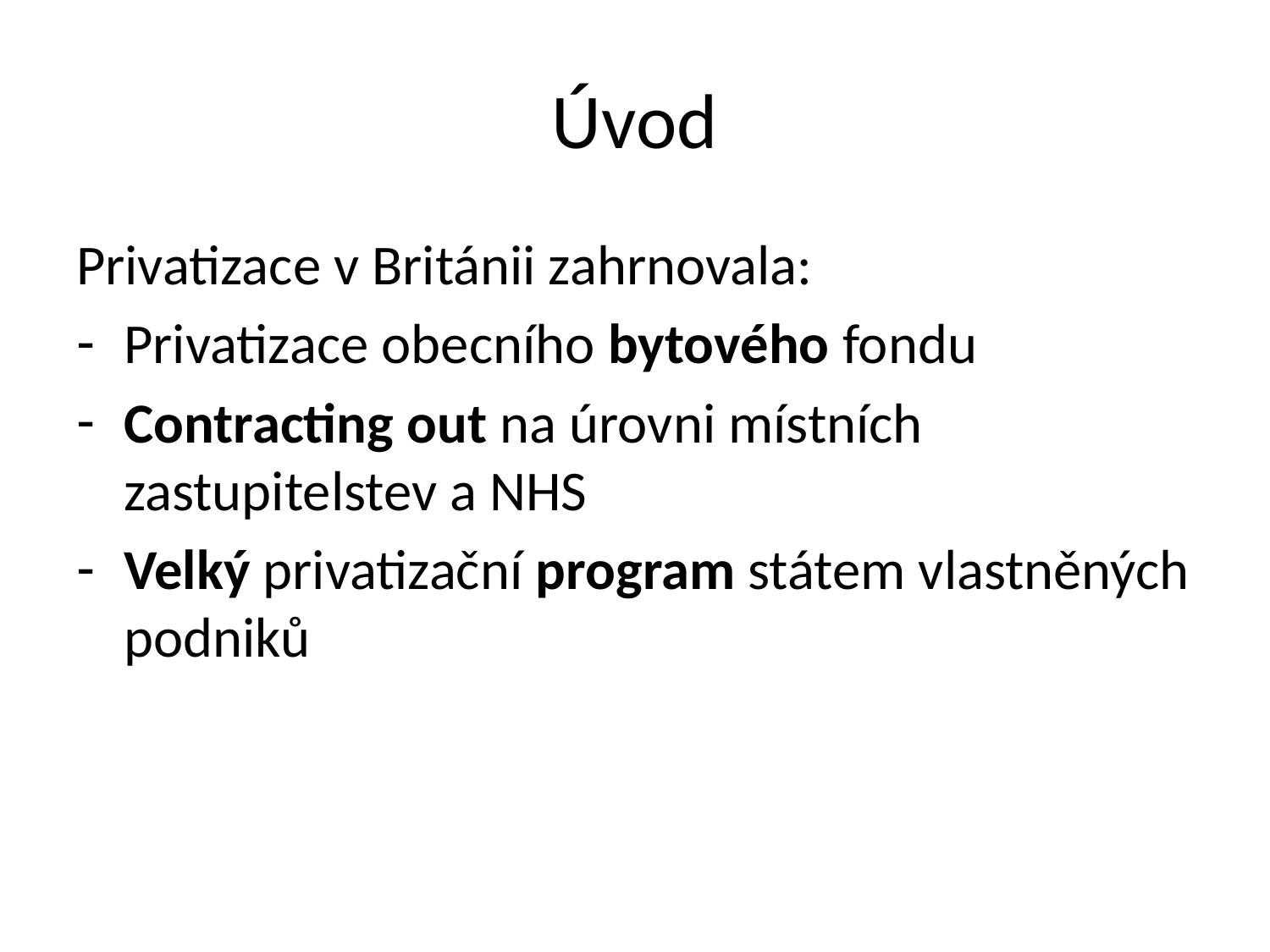

# Úvod
Privatizace v Británii zahrnovala:
Privatizace obecního bytového fondu
Contracting out na úrovni místních zastupitelstev a NHS
Velký privatizační program státem vlastněných podniků